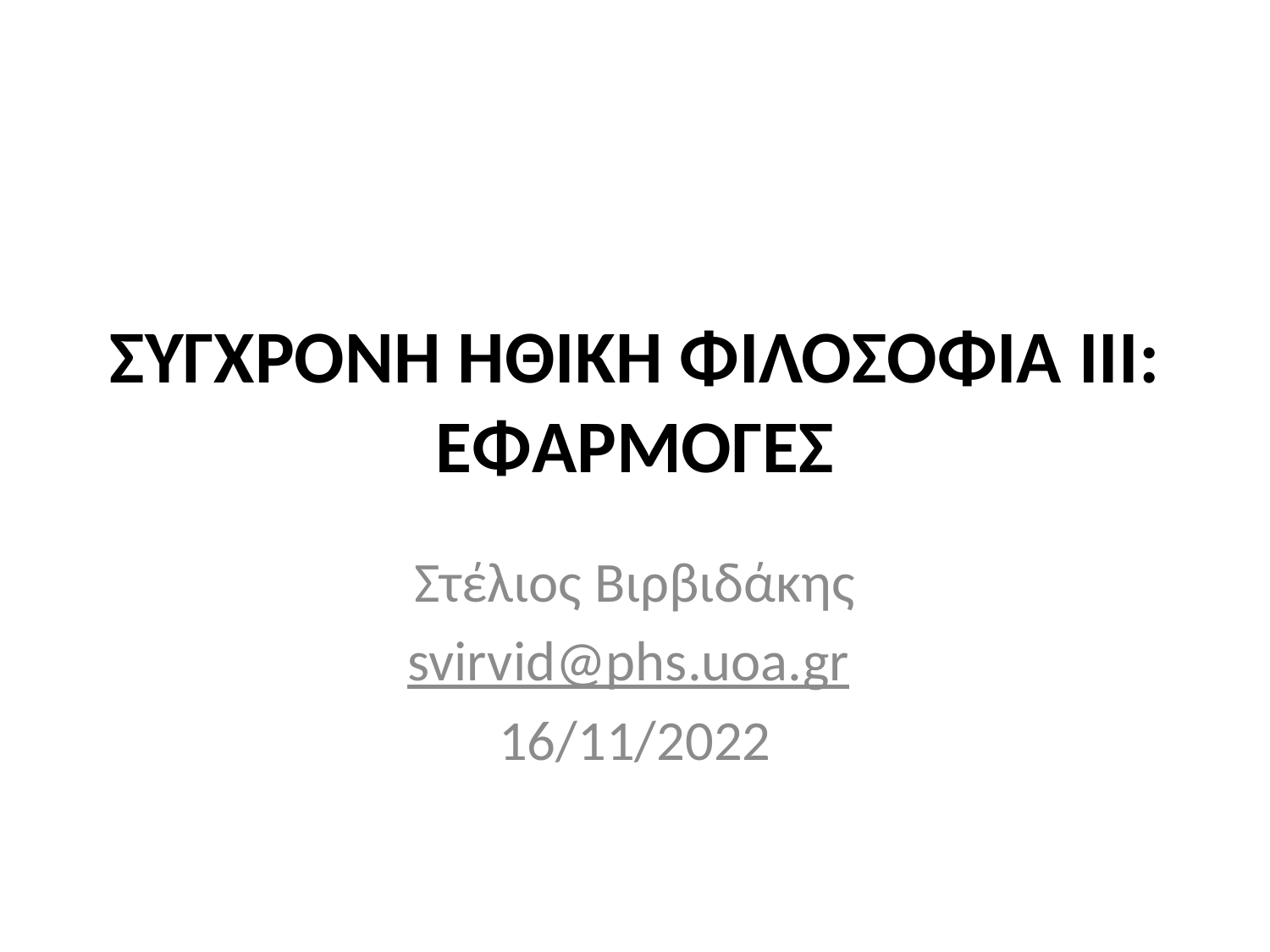

# ΣΥΓΧΡΟΝΗ ΗΘΙΚΗ ΦΙΛΟΣΟΦΙΑ ΙΙΙ: ΕΦΑΡΜΟΓΕΣ
Στέλιος Βιρβιδάκης
svirvid@phs.uoa.gr
16/11/2022